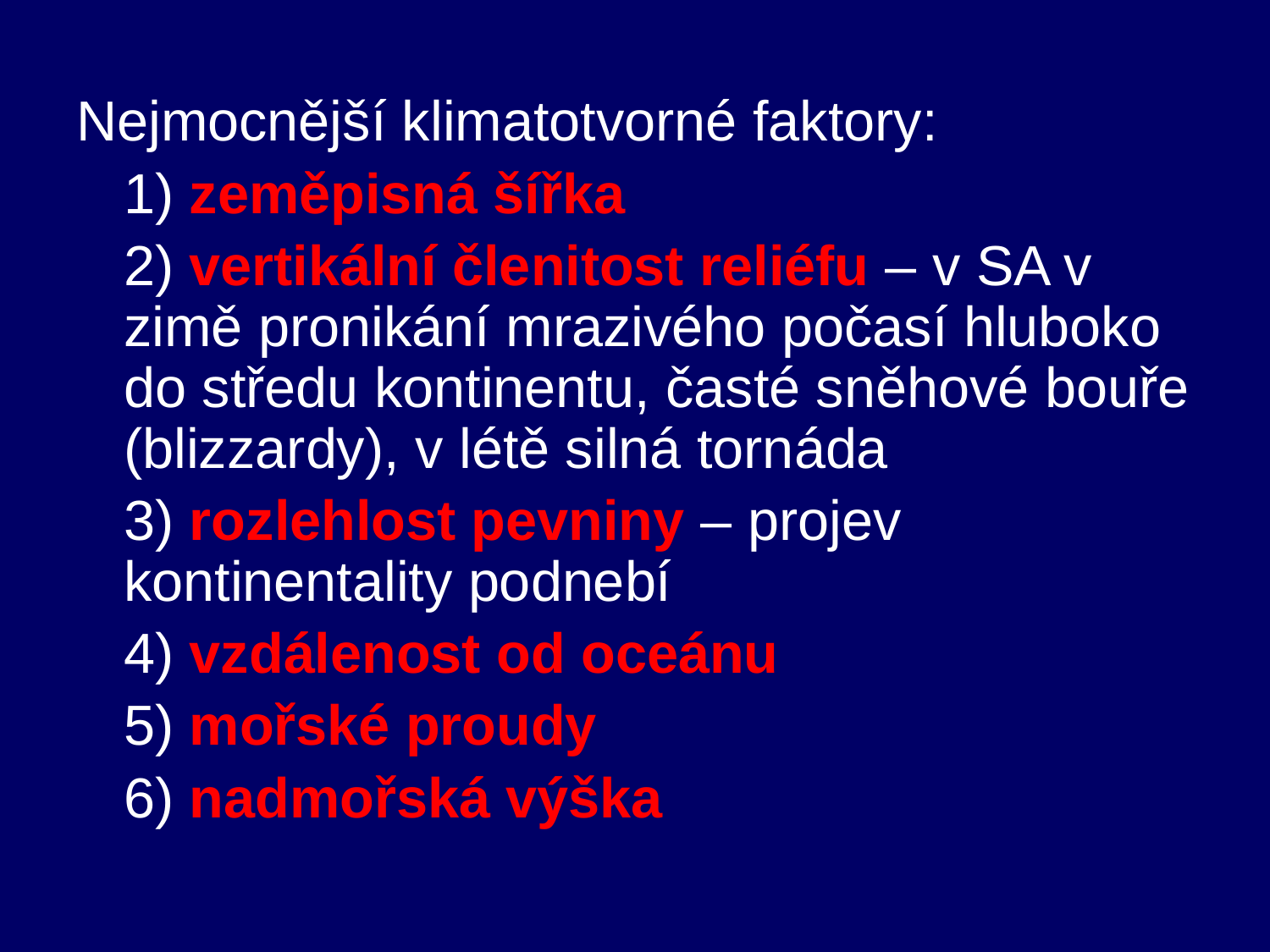

Nejmocnější klimatotvorné faktory:
	1) zeměpisná šířka
	2) vertikální členitost reliéfu – v SA v zimě pronikání mrazivého počasí hluboko do středu kontinentu, časté sněhové bouře (blizzardy), v létě silná tornáda
	3) rozlehlost pevniny – projev 	kontinentality podnebí
	4) vzdálenost od oceánu
	5) mořské proudy
	6) nadmořská výška